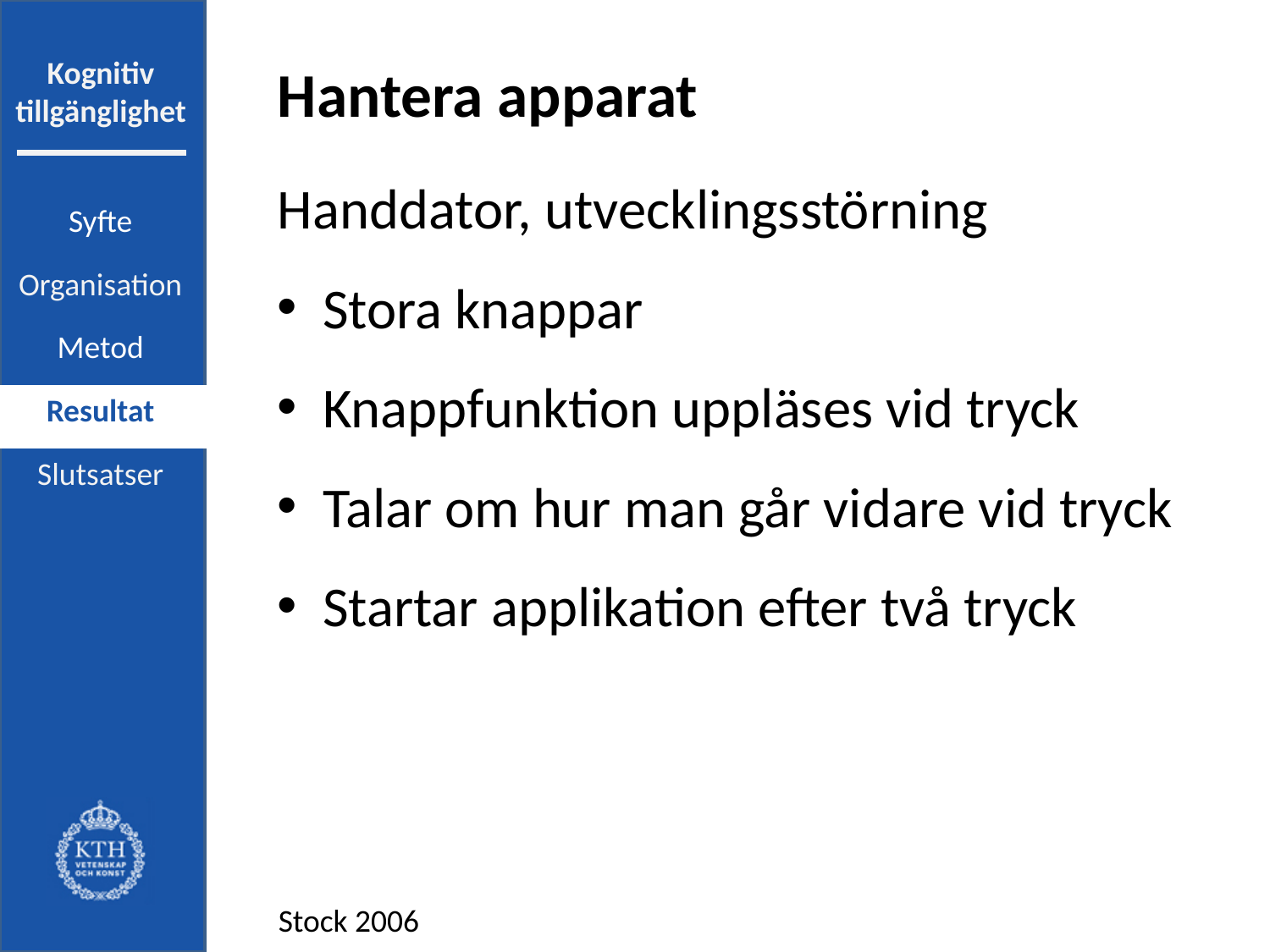

# Hantera apparat
Handdator, utvecklingsstörning
Stora knappar
Knappfunktion uppläses vid tryck
Talar om hur man går vidare vid tryck
Startar applikation efter två tryck
| Syfte |
| --- |
| Organisation |
| Metod |
| Resultat |
| Slutsatser |
Stock 2006